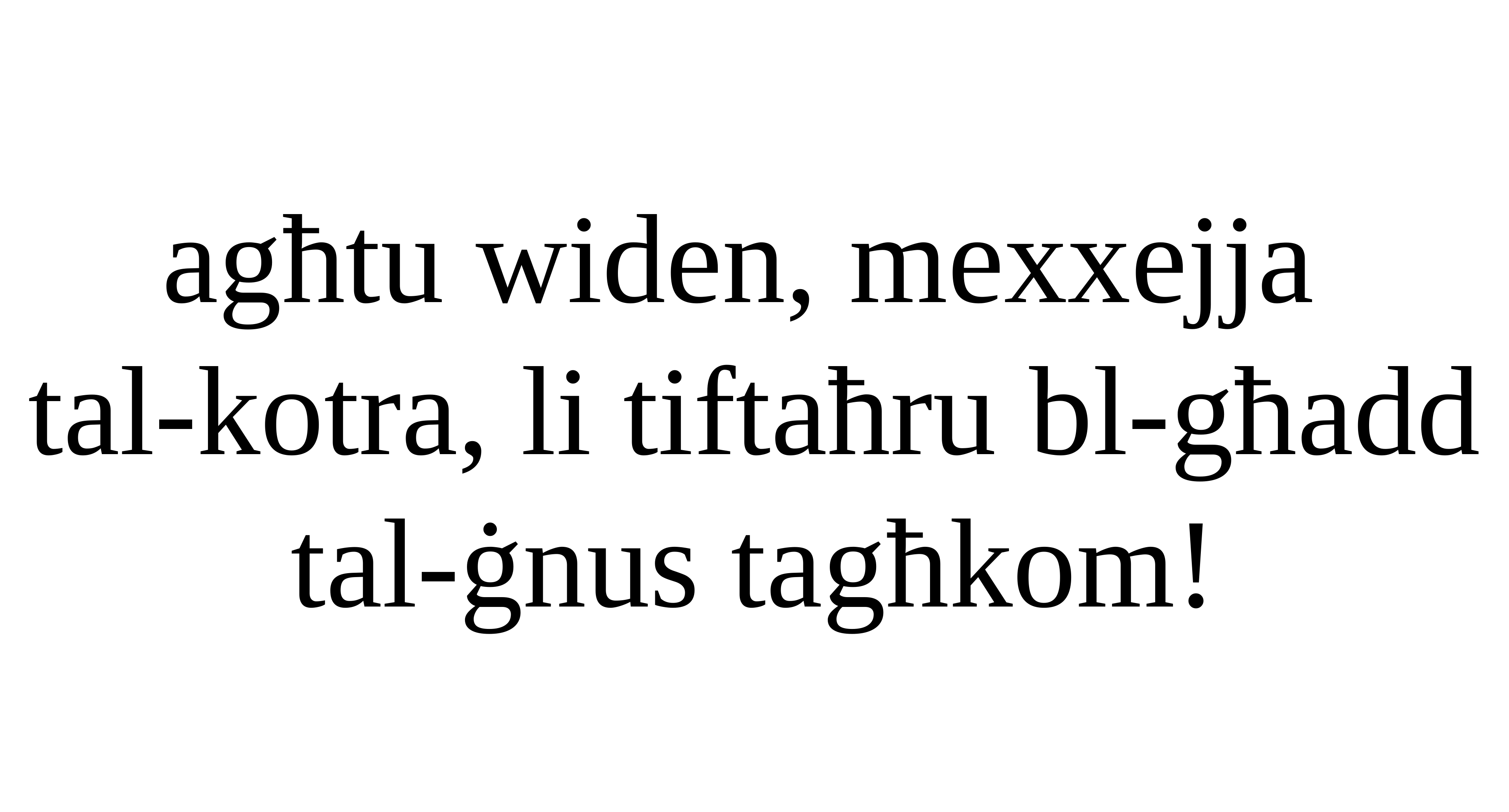

agħtu widen, mexxejja
tal-kotra, li tiftaħru bl-għadd tal-ġnus tagħkom!